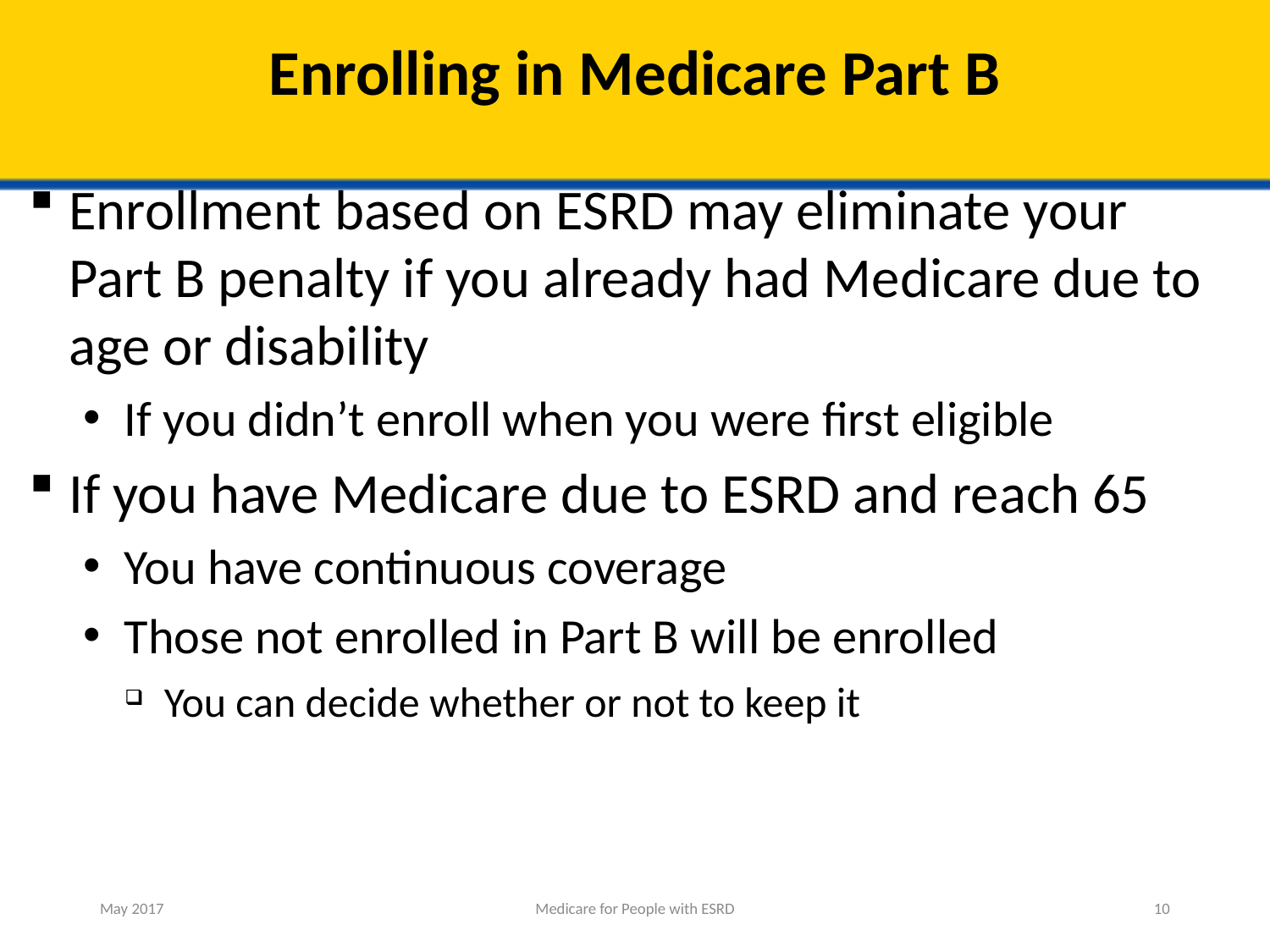

# Enrolling in Medicare Part B
Enrollment based on ESRD may eliminate your
Part B penalty if you already had Medicare due to age or disability
If you didn’t enroll when you were first eligible
If you have Medicare due to ESRD and reach 65
You have continuous coverage
Those not enrolled in Part B will be enrolled
You can decide whether or not to keep it

May 2017
Medicare for People with ESRD
10